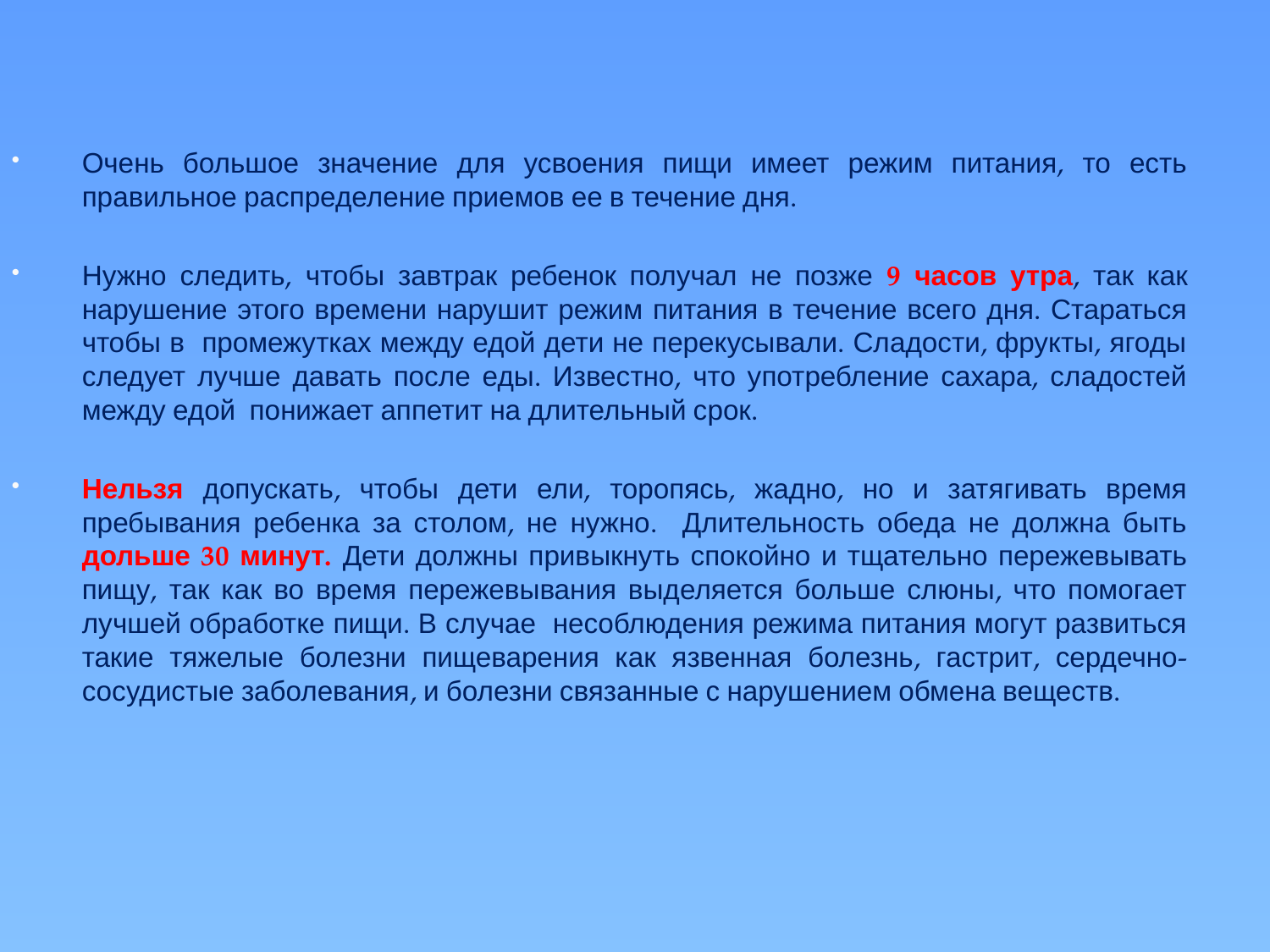

Очень большое значение для усвоения пищи имеет режим питания, то есть правильное распределение приемов ее в течение дня.

Нужно следить, чтобы завтрак ребенок получал не позже 9 часов утра, так как нарушение этого времени нарушит режим питания в течение всего дня. Стараться чтобы в  промежутках между едой дети не перекусывали. Сладости, фрукты, ягоды следует лучше давать после еды. Известно, что употребление сахара, сладостей между едой  понижает аппетит на длительный срок.

Нельзя допускать, чтобы дети ели, торопясь, жадно, но и затягивать время пребывания ребенка за столом, не нужно.  Длительность обеда не должна быть дольше 30 минут. Дети должны привыкнуть спокойно и тщательно пережевывать пищу, так как во время пережевывания выделяется больше слюны, что помогает лучшей обработке пищи. В случае  несоблюдения режима питания могут развиться такие тяжелые болезни пищеварения как язвенная болезнь, гастрит, сердечно-сосудистые заболевания, и болезни связанные с нарушением обмена веществ.